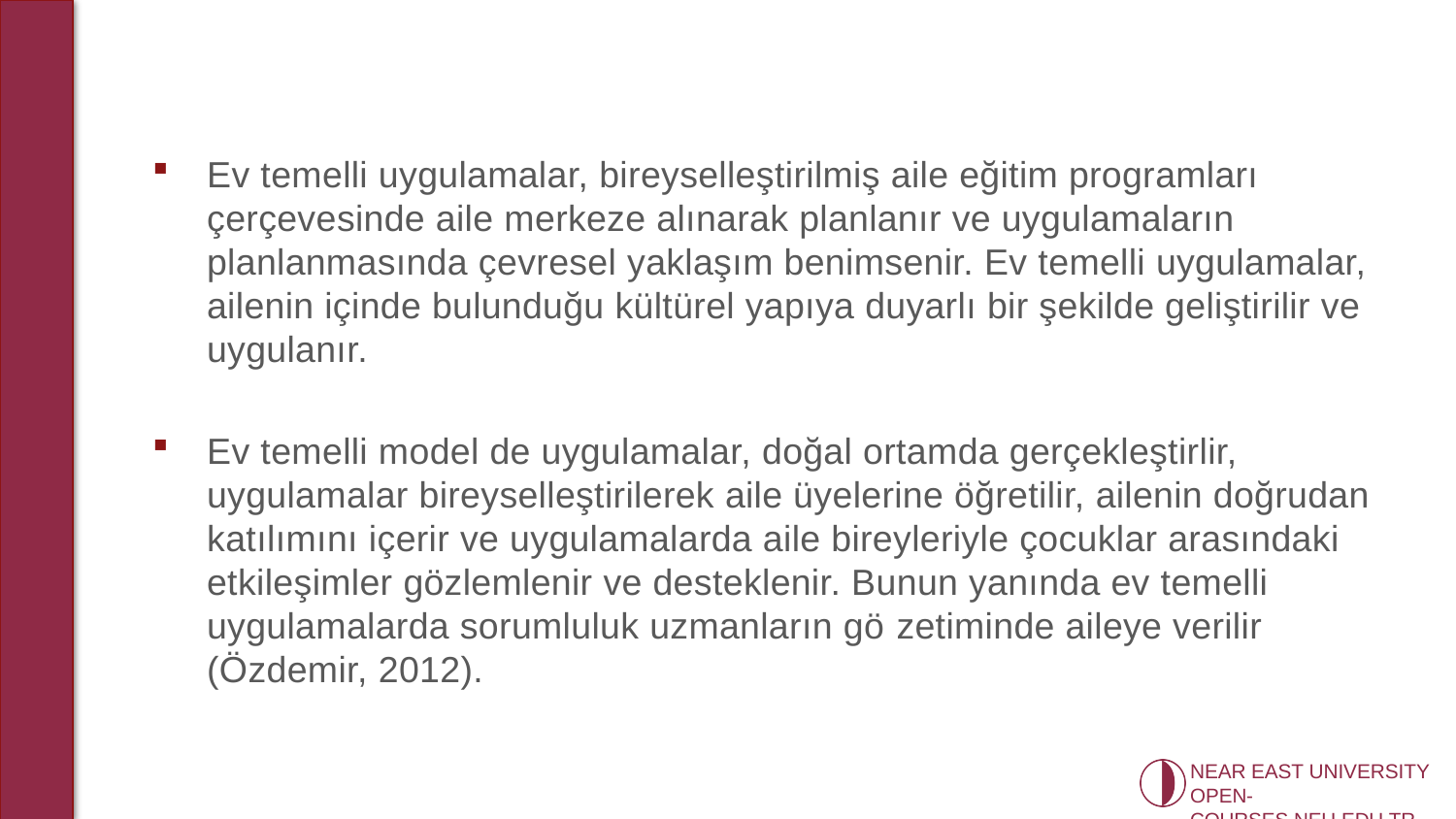

Ev temelli uygulamalar, bireyselleştirilmiş aile eğitim programları çerçeve­sinde aile merkeze alınarak planlanır ve uygulamaların planlanmasında çevresel yaklaşım benimsenir. Ev temelli uygulamalar, ailenin içinde bulunduğu kültürel yapıya duyarlı bir şekilde geliştirilir ve uygulanır.

Ev temelli model de uygulamalar, doğal ortamda gerçekleştirlir, uygulamalar bireyselleştirilerek aile üyelerine öğretilir, ailenin doğrudan katılımını içerir ve uygulamalarda aile bireyleriyle çocuklar arasındaki etkileşimler gözlemlenir ve desteklenir. Bunun yanında ev temelli uygulamalarda sorumluluk uzmanların gö­ zetiminde aileye verilir (Özdemir, 2012).